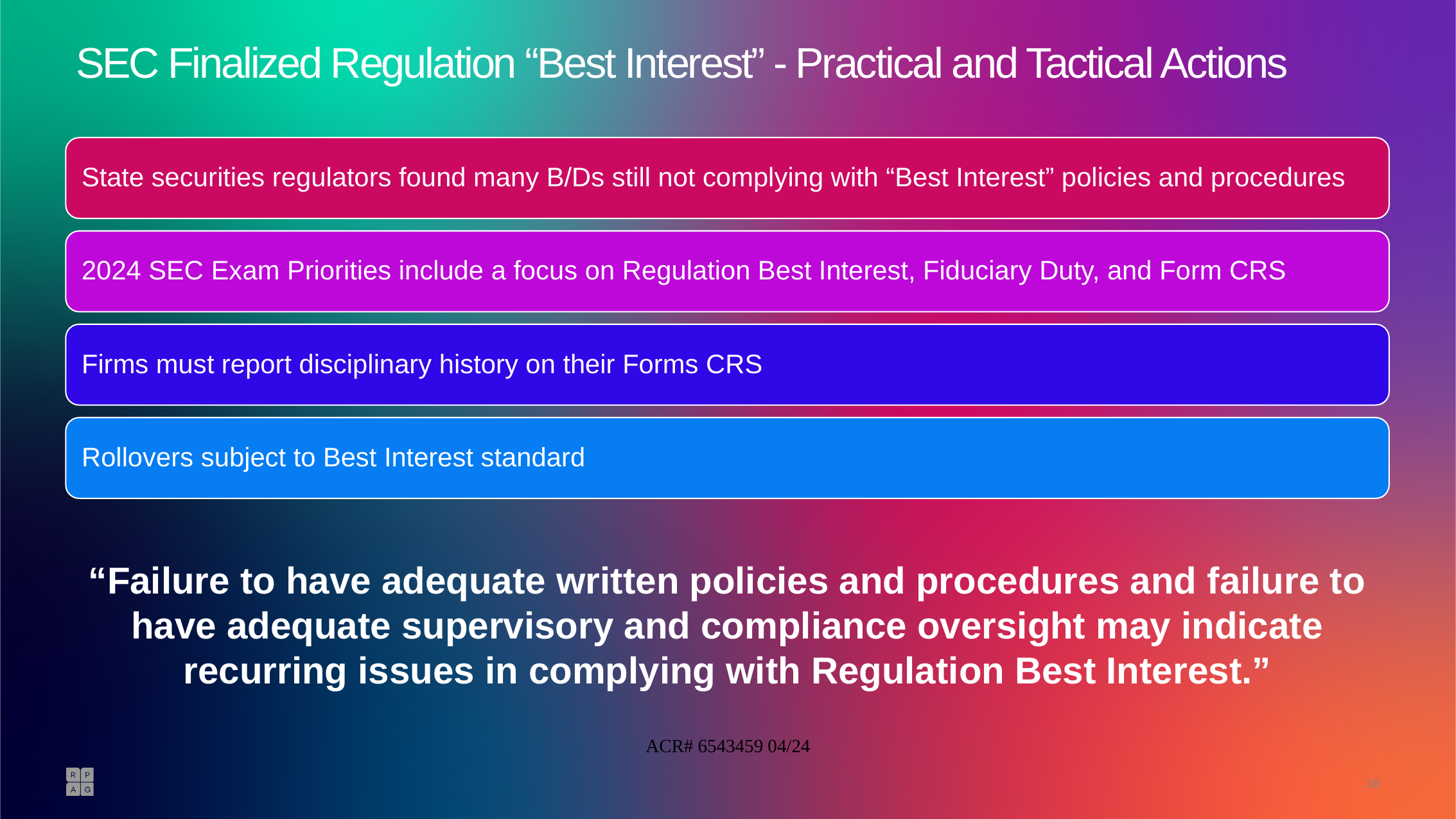

# SEC Finalized Regulation “Best Interest” - Practical and Tactical Actions
State securities regulators found many B/Ds still not complying with “Best Interest” policies and procedures
2024 SEC Exam Priorities include a focus on Regulation Best Interest, Fiduciary Duty, and Form CRS
Firms must report disciplinary history on their Forms CRS
Rollovers subject to Best Interest standard
“Failure to have adequate written policies and procedures and failure to have adequate supervisory and compliance oversight may indicate recurring issues in complying with Regulation Best Interest.”
ACR# 6543459 04/24
16